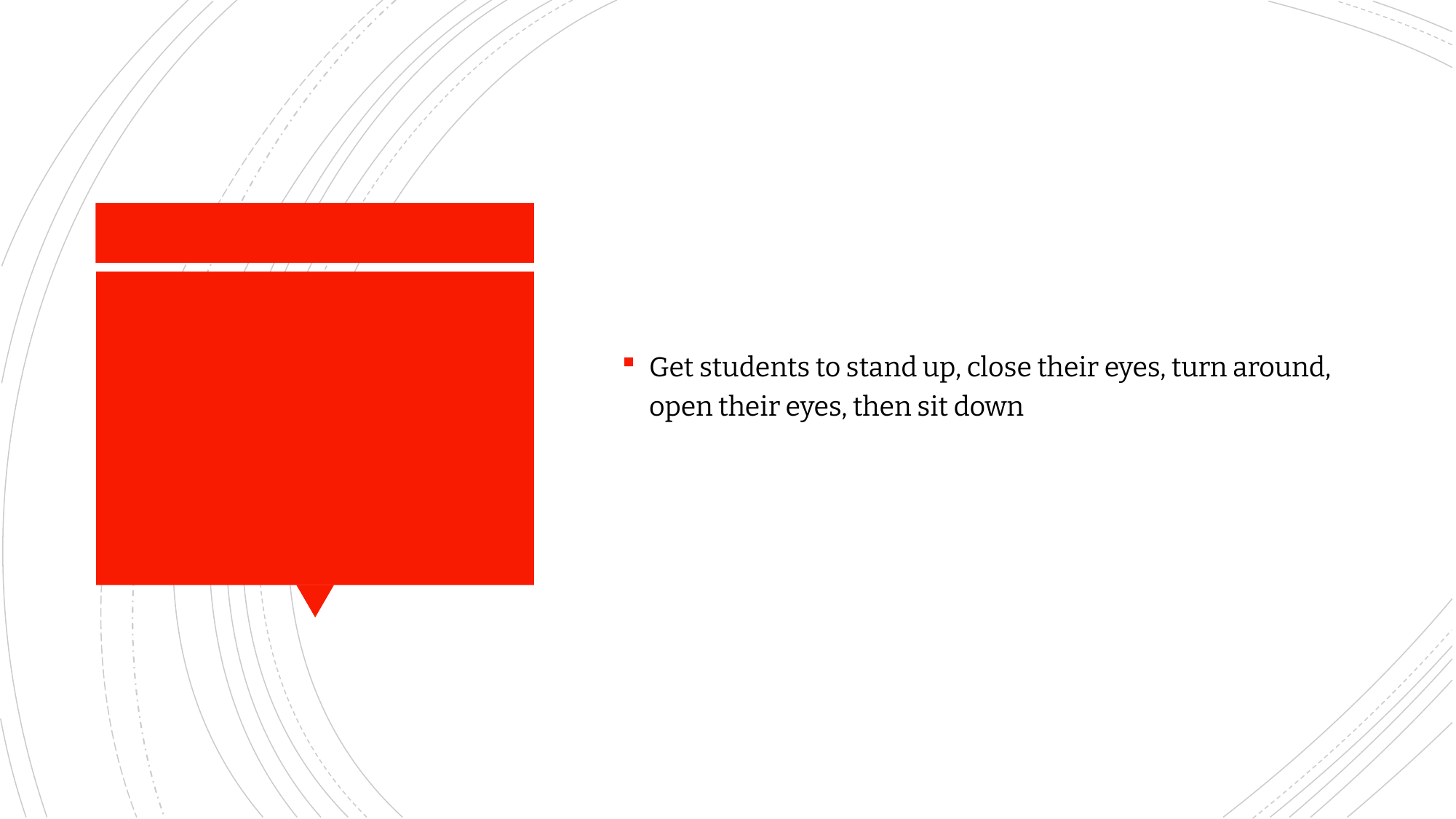

Get students to stand up, close their eyes, turn around, open their eyes, then sit down

#